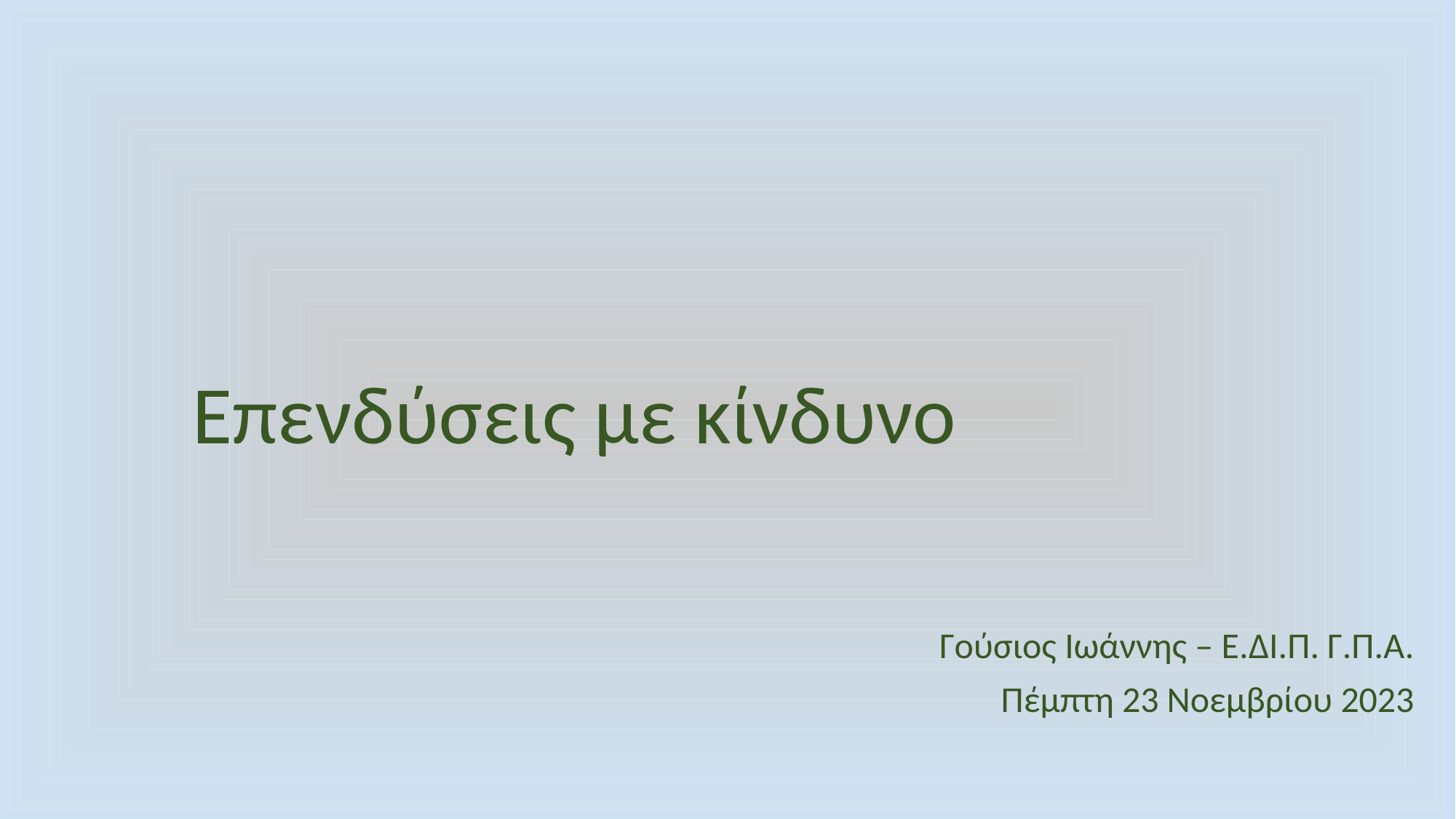

# Επενδύσεις με κίνδυνο
Γούσιος Ιωάννης – Ε.ΔΙ.Π. Γ.Π.Α.
Πέμπτη 23 Νοεμβρίου 2023